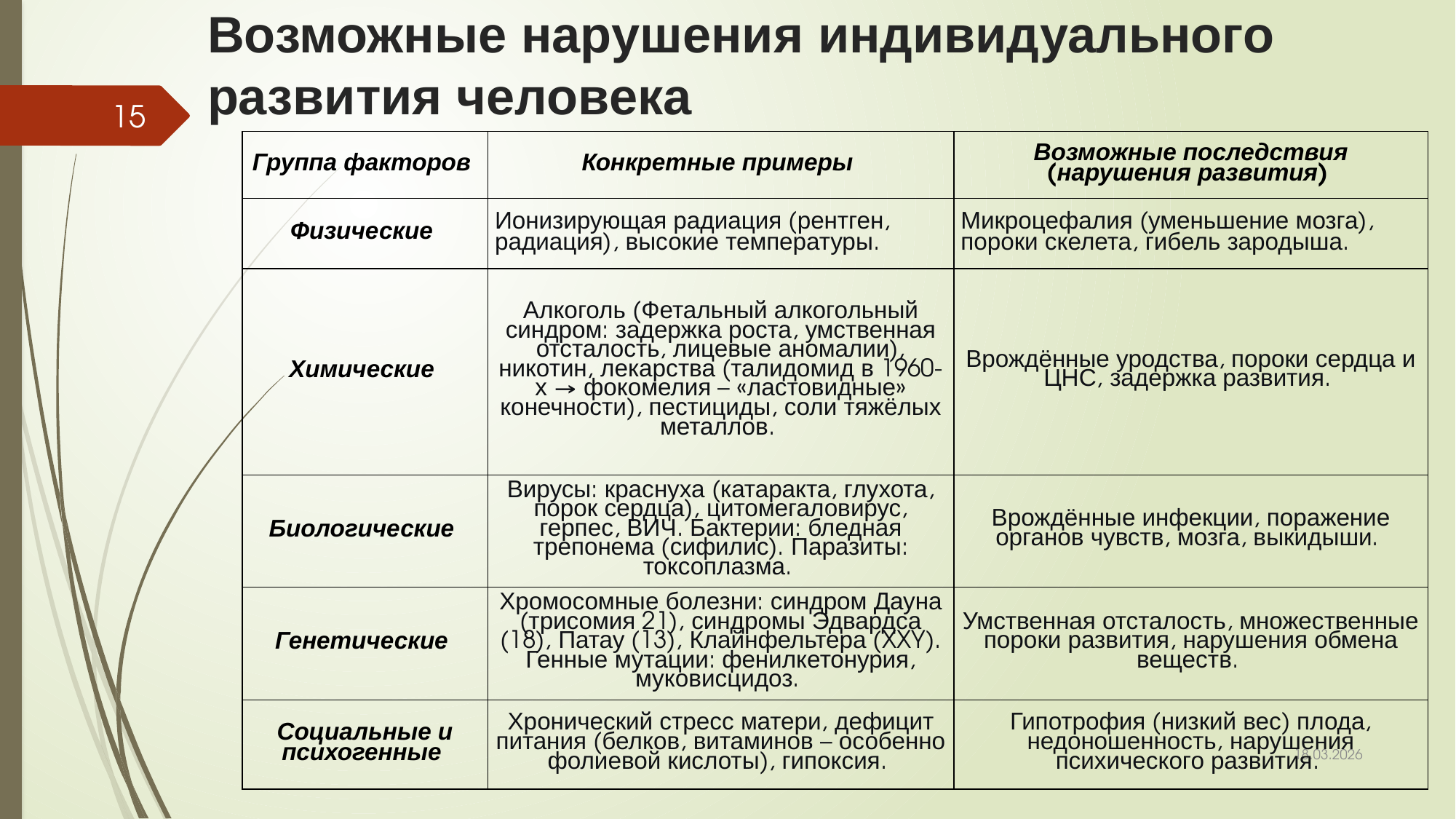

# Возможные нарушения индивидуального развития человека
15
| Группа факторов | Конкретные примеры | Возможные последствия (нарушения развития) |
| --- | --- | --- |
| Физические | Ионизирующая радиация (рентген, радиация), высокие температуры. | Микроцефалия (уменьшение мозга), пороки скелета, гибель зародыша. |
| Химические | Алкоголь (Фетальный алкогольный синдром: задержка роста, умственная отсталость, лицевые аномалии), никотин, лекарства (талидомид в 1960-х → фокомелия – «ластовидные» конечности), пестициды, соли тяжёлых металлов. | Врождённые уродства, пороки сердца и ЦНС, задержка развития. |
| Биологические | Вирусы: краснуха (катаракта, глухота, порок сердца), цитомегаловирус, герпес, ВИЧ. Бактерии: бледная трепонема (сифилис). Паразиты: токсоплазма. | Врождённые инфекции, поражение органов чувств, мозга, выкидыши. |
| Генетические | Хромосомные болезни: синдром Дауна (трисомия 21), синдромы Эдвардса (18), Патау (13), Клайнфельтера (XXY). Генные мутации: фенилкетонурия, муковисцидоз. | Умственная отсталость, множественные пороки развития, нарушения обмена веществ. |
| Социальные и психогенные | Хронический стресс матери, дефицит питания (белков, витаминов – особенно фолиевой кислоты), гипоксия. | Гипотрофия (низкий вес) плода, недоношенность, нарушения психического развития. |
18.03.2026